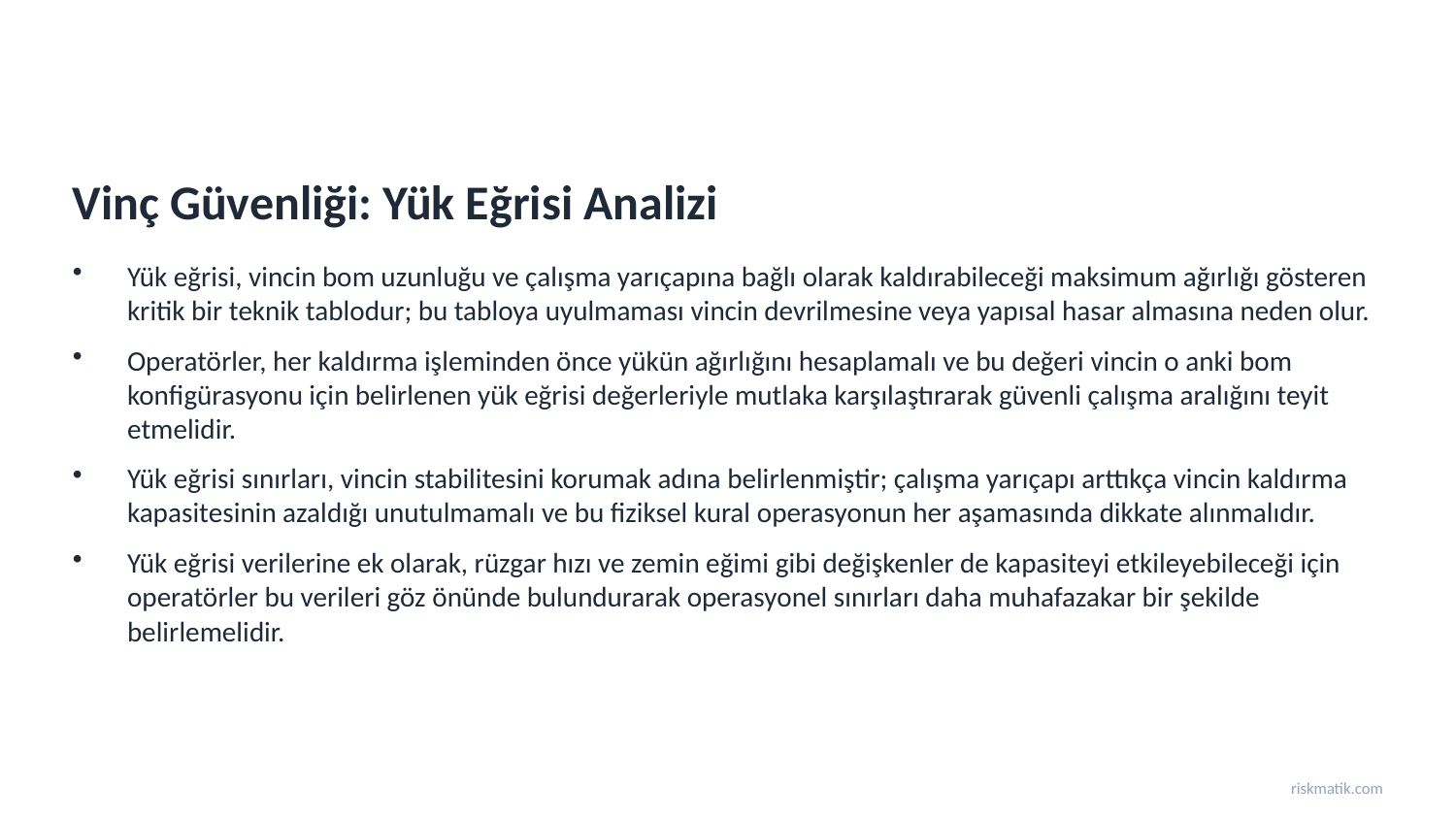

Vinç Güvenliği: Yük Eğrisi Analizi
Yük eğrisi, vincin bom uzunluğu ve çalışma yarıçapına bağlı olarak kaldırabileceği maksimum ağırlığı gösteren kritik bir teknik tablodur; bu tabloya uyulmaması vincin devrilmesine veya yapısal hasar almasına neden olur.
Operatörler, her kaldırma işleminden önce yükün ağırlığını hesaplamalı ve bu değeri vincin o anki bom konfigürasyonu için belirlenen yük eğrisi değerleriyle mutlaka karşılaştırarak güvenli çalışma aralığını teyit etmelidir.
Yük eğrisi sınırları, vincin stabilitesini korumak adına belirlenmiştir; çalışma yarıçapı arttıkça vincin kaldırma kapasitesinin azaldığı unutulmamalı ve bu fiziksel kural operasyonun her aşamasında dikkate alınmalıdır.
Yük eğrisi verilerine ek olarak, rüzgar hızı ve zemin eğimi gibi değişkenler de kapasiteyi etkileyebileceği için operatörler bu verileri göz önünde bulundurarak operasyonel sınırları daha muhafazakar bir şekilde belirlemelidir.
riskmatik.com